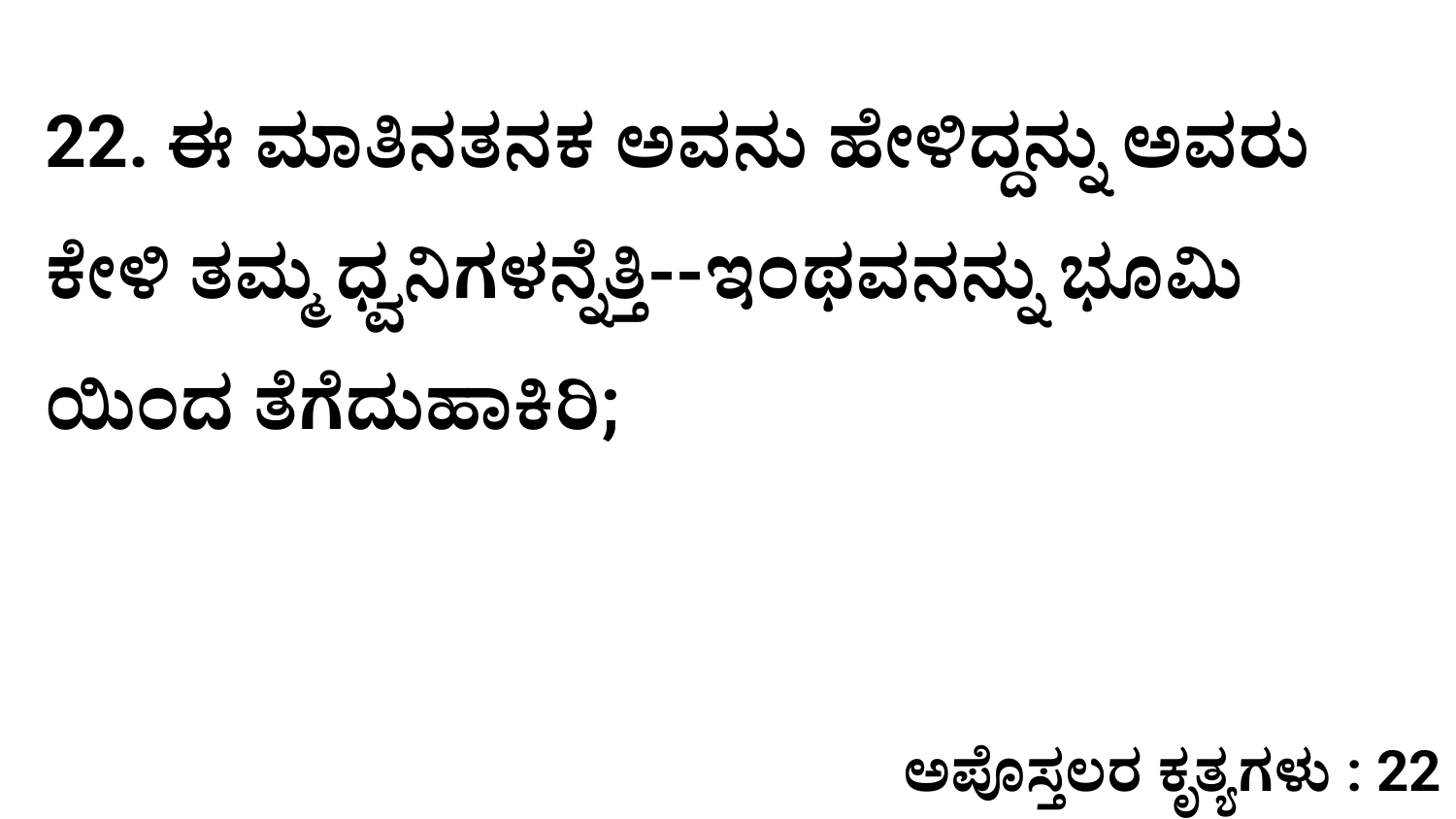

22. ಈ ಮಾತಿನತನಕ ಅವನು ಹೇಳಿದ್ದನ್ನು ಅವರು ಕೇಳಿ ತಮ್ಮ ಧ್ವನಿಗಳನ್ನೆತ್ತಿ--ಇಂಥವನನ್ನು ಭೂಮಿ ಯಿಂದ ತೆಗೆದುಹಾಕಿರಿ;
ಅಪೊಸ್ತಲರ ಕೃತ್ಯಗಳು : 22